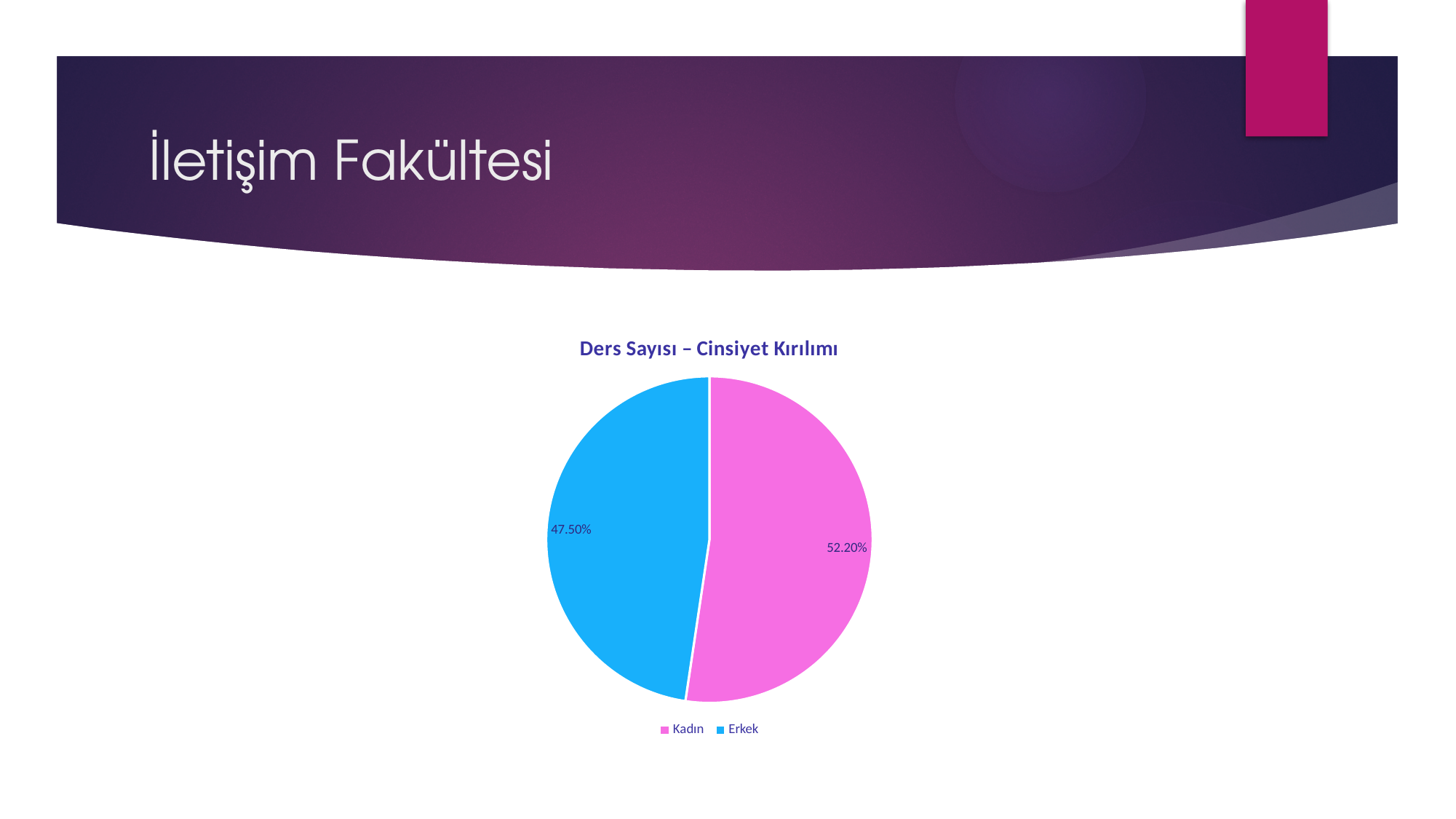

# İletişim Fakültesi

### Chart: Ders Sayısı – Cinsiyet Kırılımı

| Category | Satışlar |
|---|---|
| Kadın  | 0.522 |
| Erkek | 0.475 |